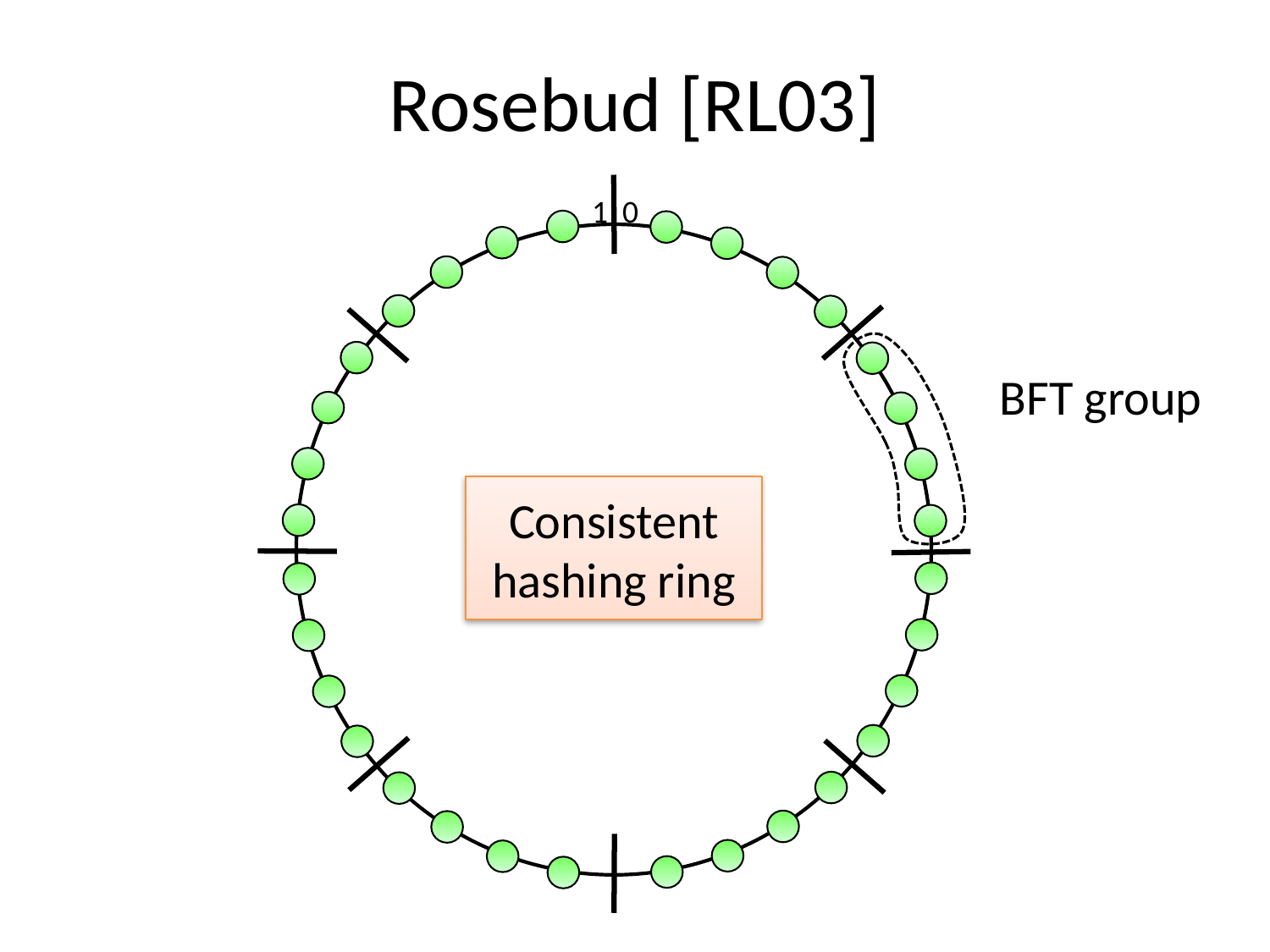

# Rosebud [RL03]
1  0

BFT group
Consistent hashing ring